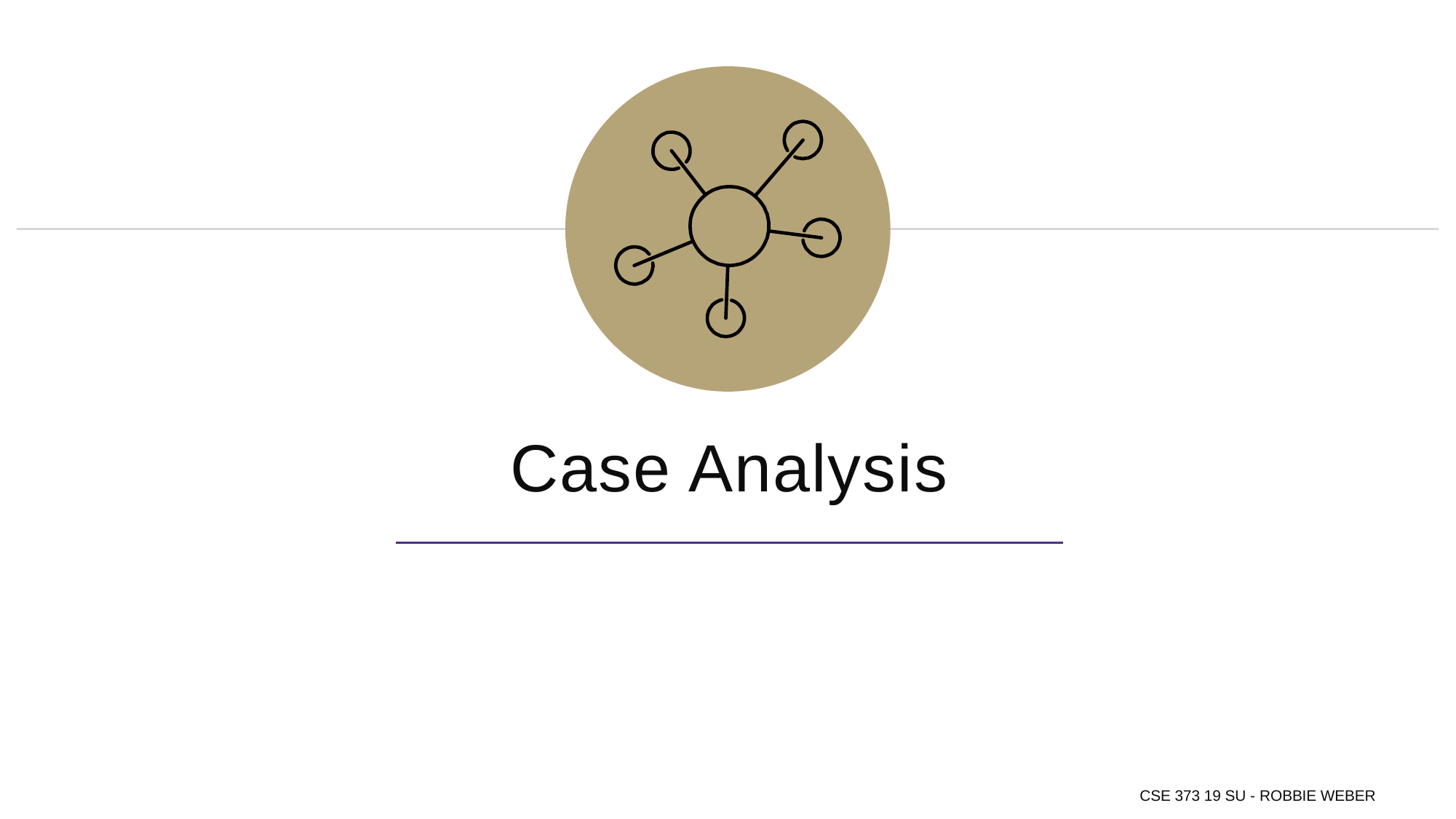

# Case Analysis

CSE 373 19 Su - Robbie Weber